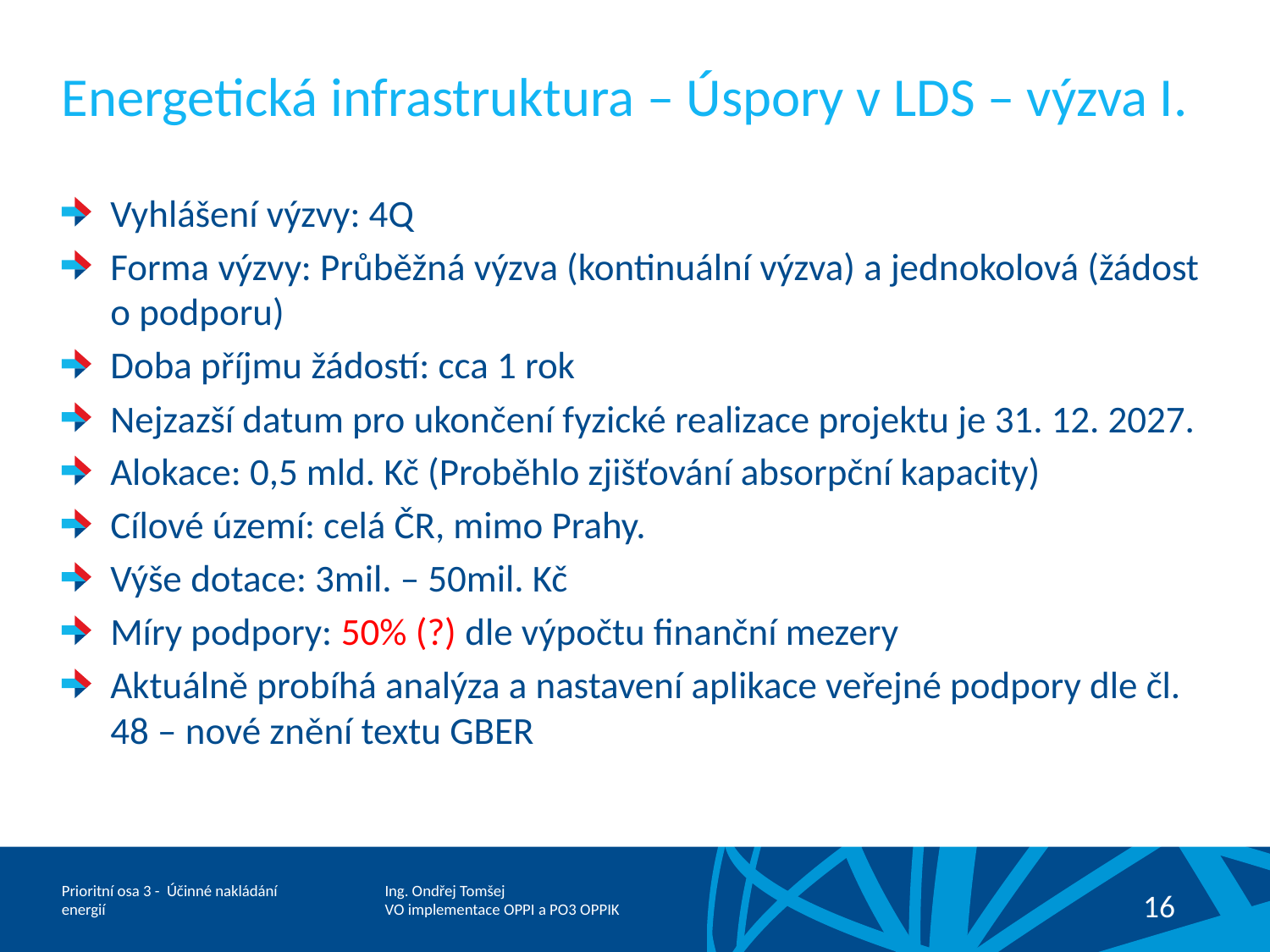

# Energetická infrastruktura – Úspory v LDS – výzva I.
Vyhlášení výzvy: 4Q
Forma výzvy: Průběžná výzva (kontinuální výzva) a jednokolová (žádost o podporu)
Doba příjmu žádostí: cca 1 rok
Nejzazší datum pro ukončení fyzické realizace projektu je 31. 12. 2027.
Alokace: 0,5 mld. Kč (Proběhlo zjišťování absorpční kapacity)
Cílové území: celá ČR, mimo Prahy.
Výše dotace: 3mil. – 50mil. Kč
Míry podpory: 50% (?) dle výpočtu finanční mezery
Aktuálně probíhá analýza a nastavení aplikace veřejné podpory dle čl. 48 – nové znění textu GBER